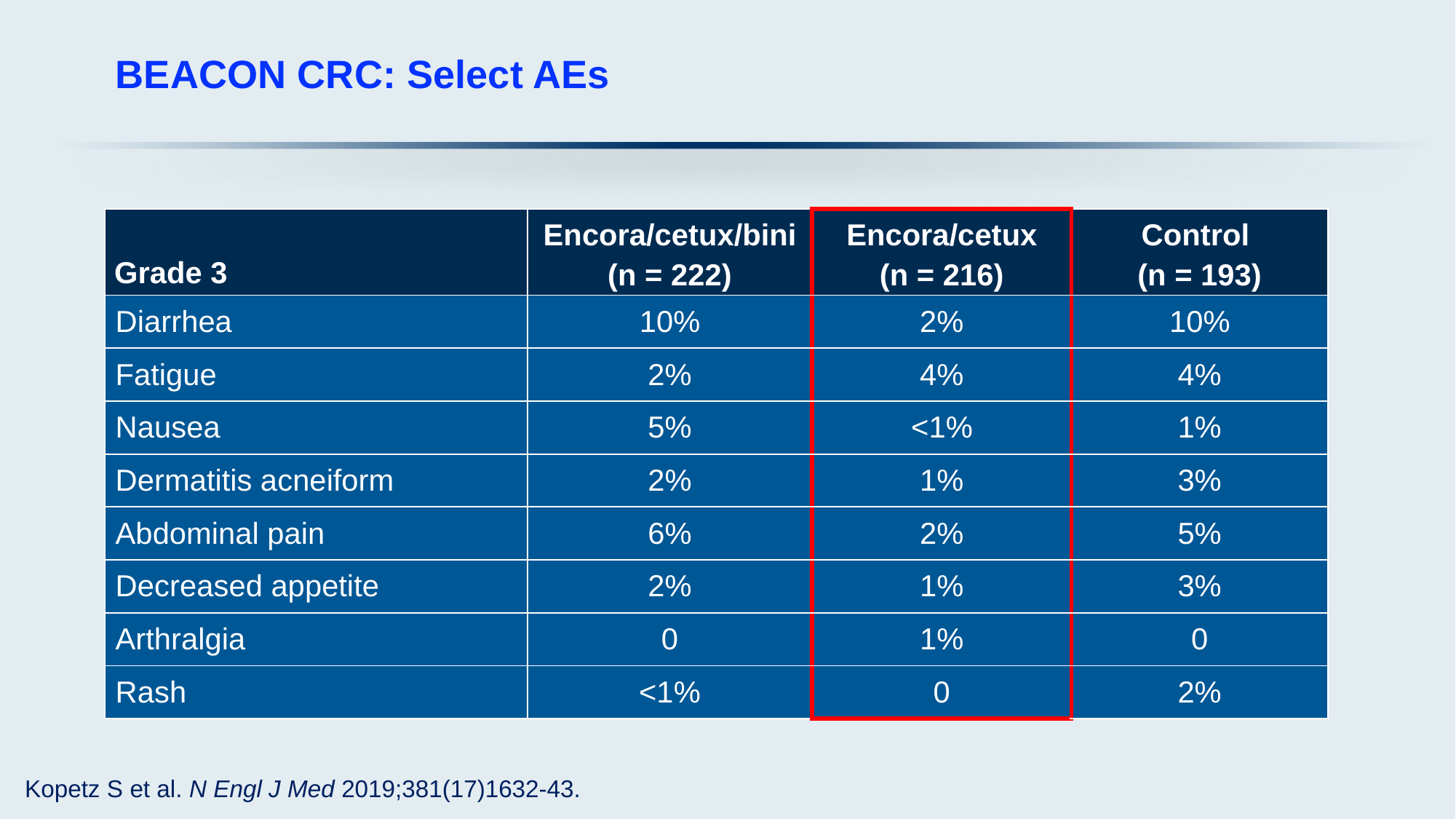

# BEACON CRC: Select AEs
| Grade 3 | Encora/cetux/bini (n = 222) | Encora/cetux (n = 216) | Control (n = 193) |
| --- | --- | --- | --- |
| Diarrhea | 10% | 2% | 10% |
| Fatigue | 2% | 4% | 4% |
| Nausea | 5% | <1% | 1% |
| Dermatitis acneiform | 2% | 1% | 3% |
| Abdominal pain | 6% | 2% | 5% |
| Decreased appetite | 2% | 1% | 3% |
| Arthralgia | 0 | 1% | 0 |
| Rash | <1% | 0 | 2% |
Kopetz S et al. N Engl J Med 2019;381(17)1632-43.